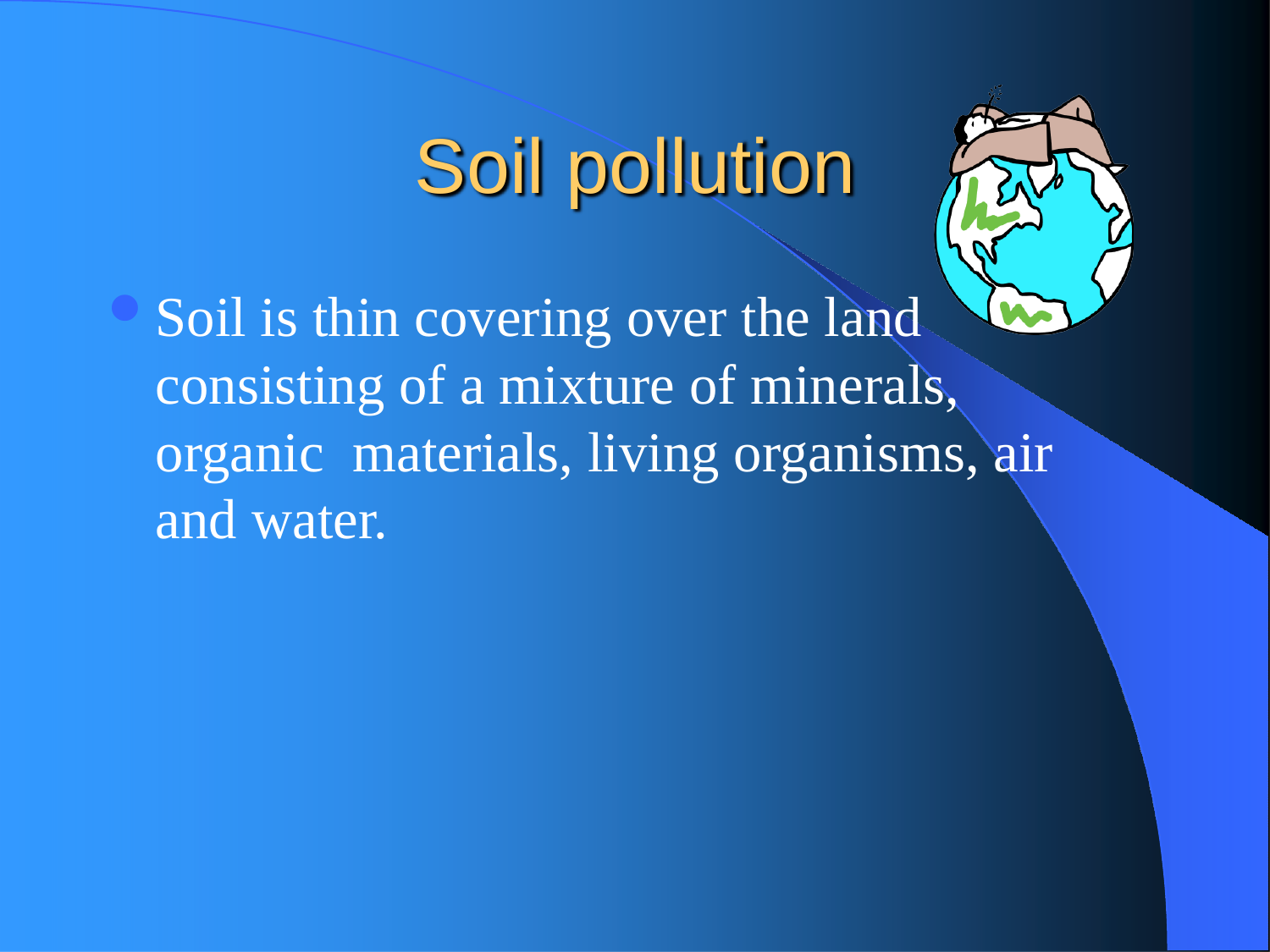

# Soil pollution

Soil is thin covering over the land  consisting of a mixture of minerals, organic  materials, living organisms, air and water.